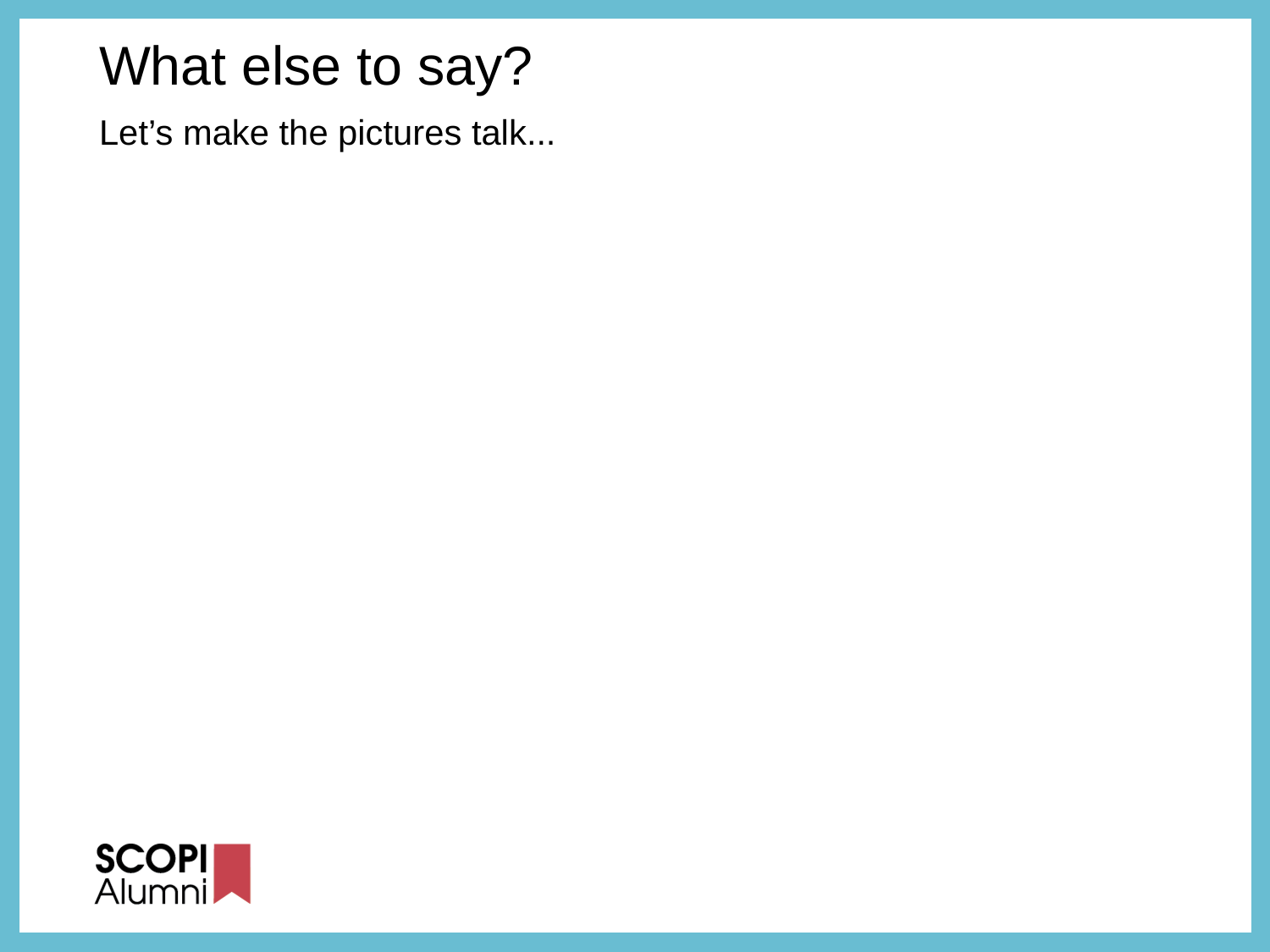

What else to say?
Let’s make the pictures talk...